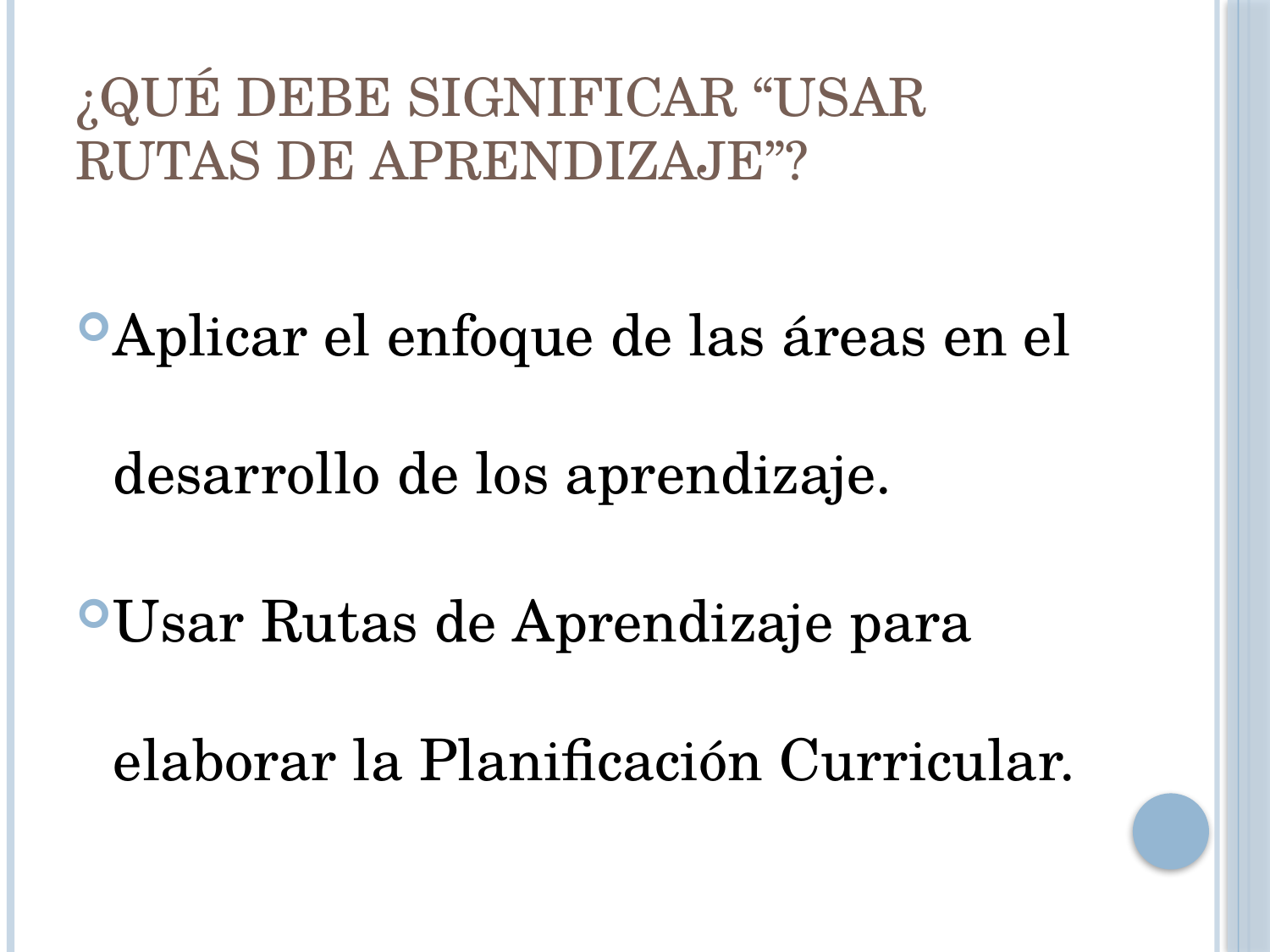

# ¿Qué debe significar “usar Rutas de Aprendizaje”?
Aplicar el enfoque de las áreas en el desarrollo de los aprendizaje.
Usar Rutas de Aprendizaje para elaborar la Planificación Curricular.